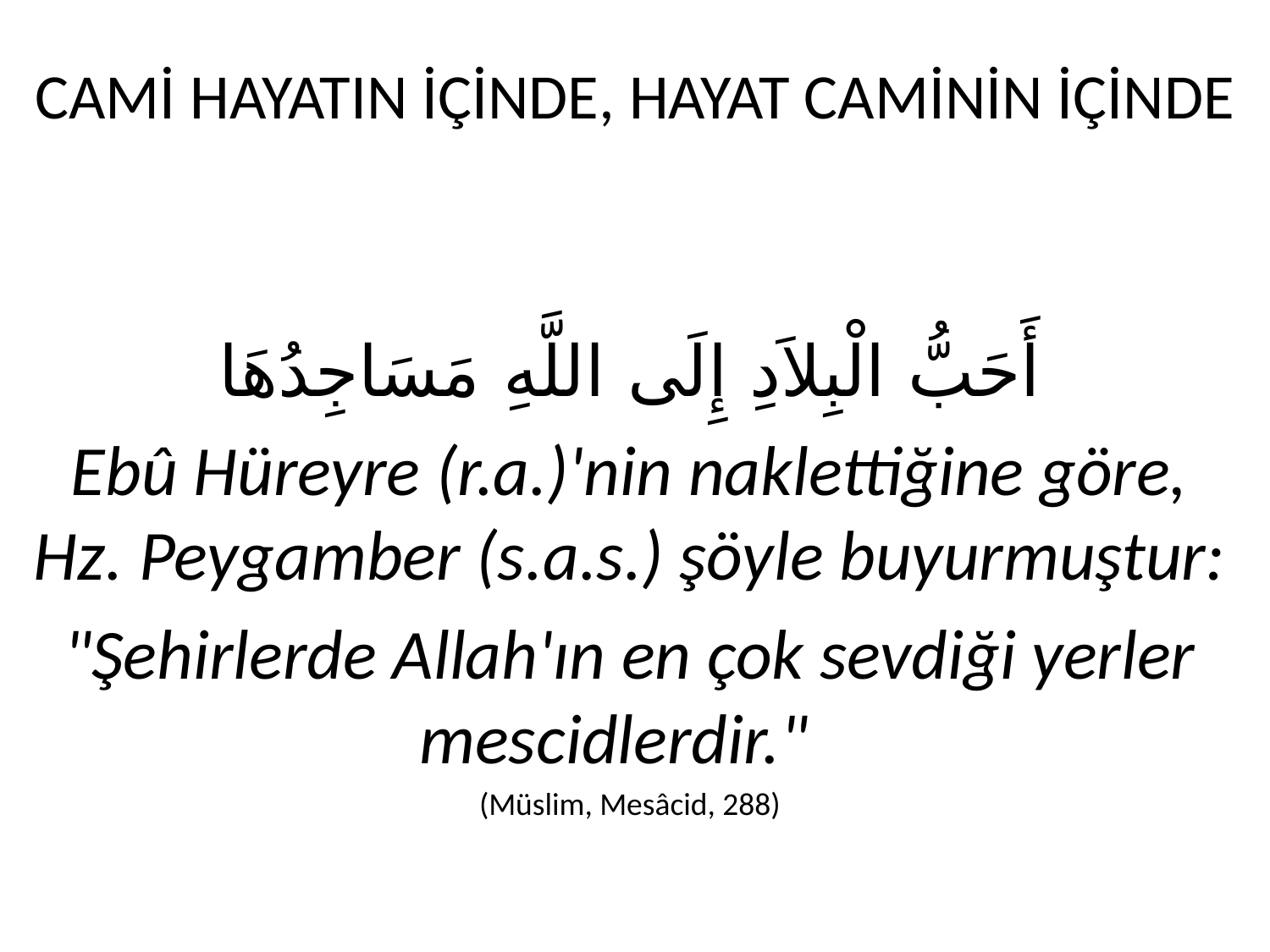

# CAMİ HAYATIN İÇİNDE, HAYAT CAMİNİN İÇİNDE
أَحَبُّ الْبِلاَدِ إِلَى اللَّهِ مَسَاجِدُهَا
Ebû Hüreyre (r.a.)'nin naklettiğine göre, Hz. Peygamber (s.a.s.) şöyle buyurmuştur:
"Şehirlerde Allah'ın en çok sevdiği yerler mescidlerdir."
(Müslim, Mesâcid, 288)